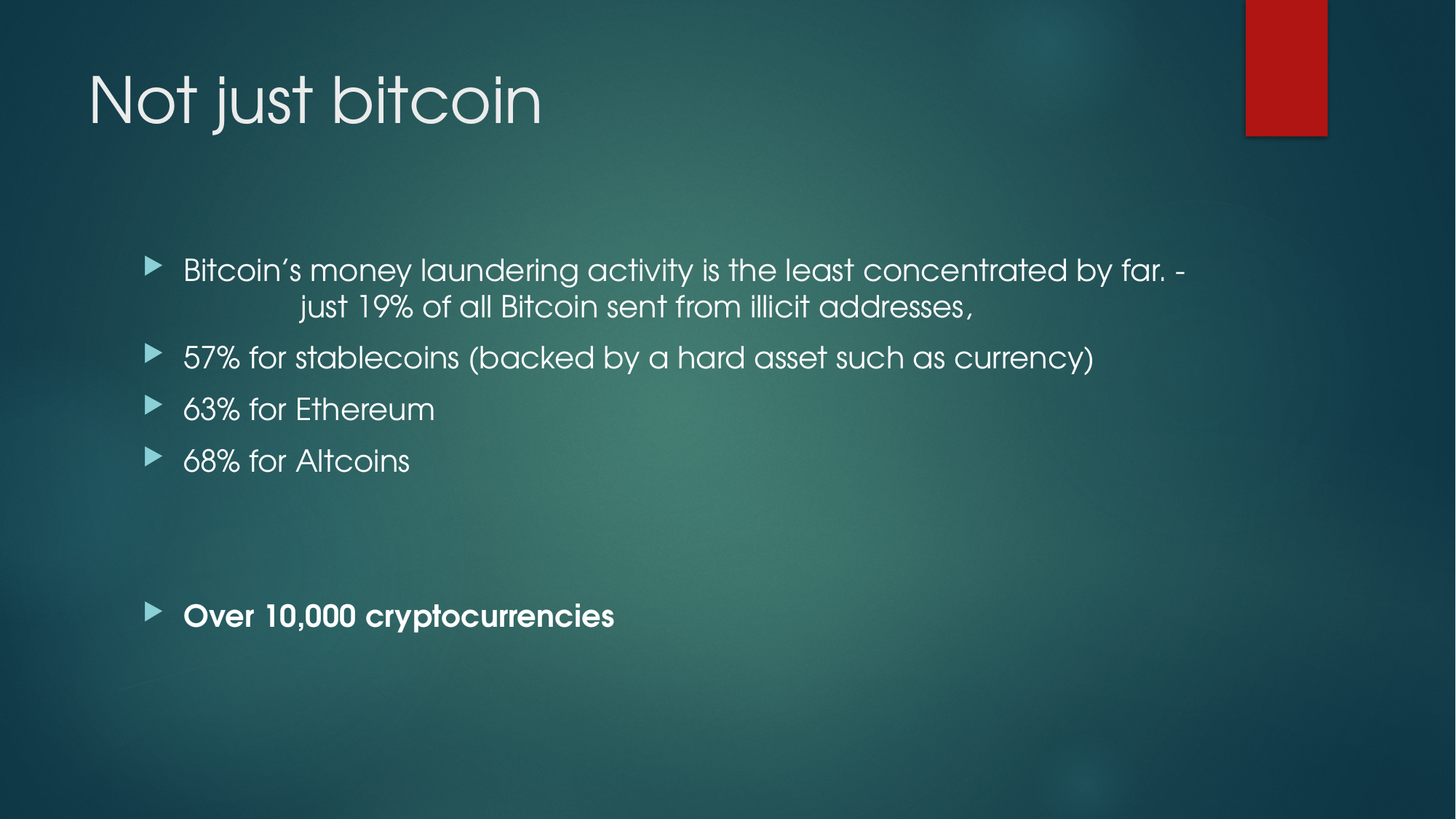

# Not just bitcoin
Bitcoin’s money laundering activity is the least concentrated by far. -	 just 19% of all Bitcoin sent from illicit addresses,
57% for stablecoins (backed by a hard asset such as currency)
63% for Ethereum
68% for Altcoins

Over 10,000 cryptocurrencies